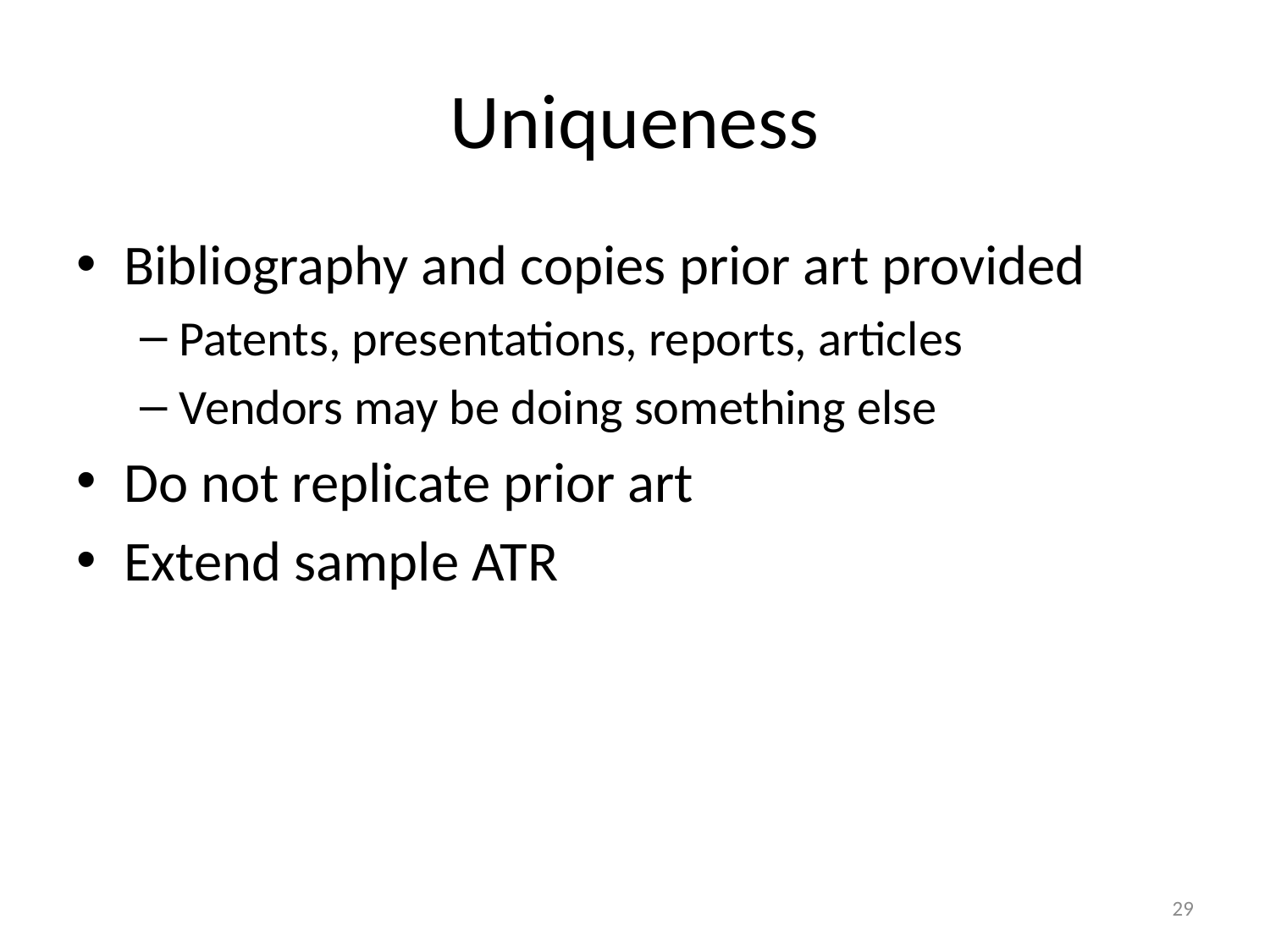

# Uniqueness
Bibliography and copies prior art provided
Patents, presentations, reports, articles
Vendors may be doing something else
Do not replicate prior art
Extend sample ATR
29